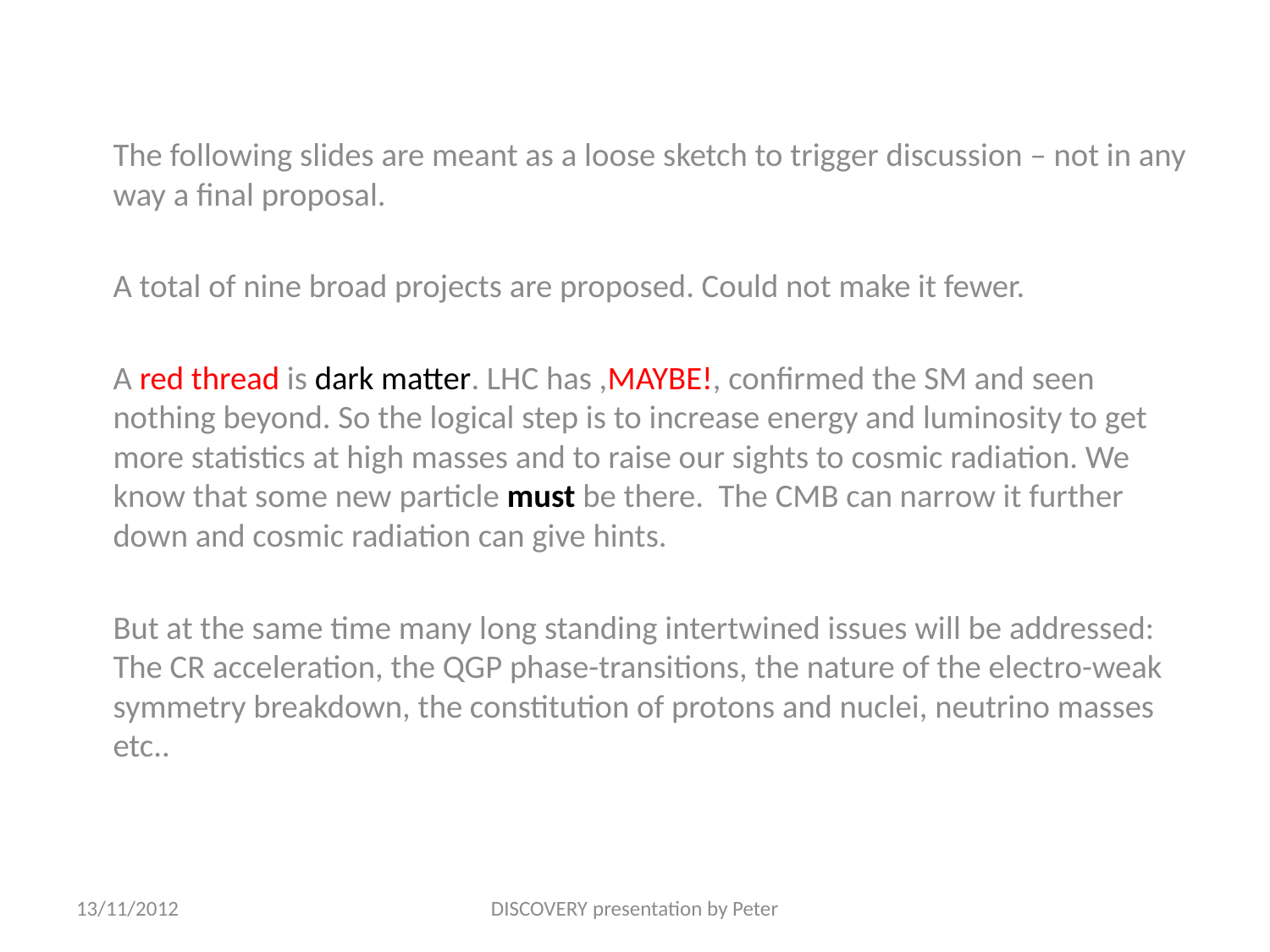

The following slides are meant as a loose sketch to trigger discussion – not in any way a final proposal.

A total of nine broad projects are proposed. Could not make it fewer.

A red thread is dark matter. LHC has ,MAYBE!, confirmed the SM and seen nothing beyond. So the logical step is to increase energy and luminosity to get more statistics at high masses and to raise our sights to cosmic radiation. We know that some new particle must be there.  The CMB can narrow it further down and cosmic radiation can give hints.

But at the same time many long standing intertwined issues will be addressed: The CR acceleration, the QGP phase-transitions, the nature of the electro-weak symmetry breakdown, the constitution of protons and nuclei, neutrino masses etc..

13/11/2012
DISCOVERY presentation by Peter